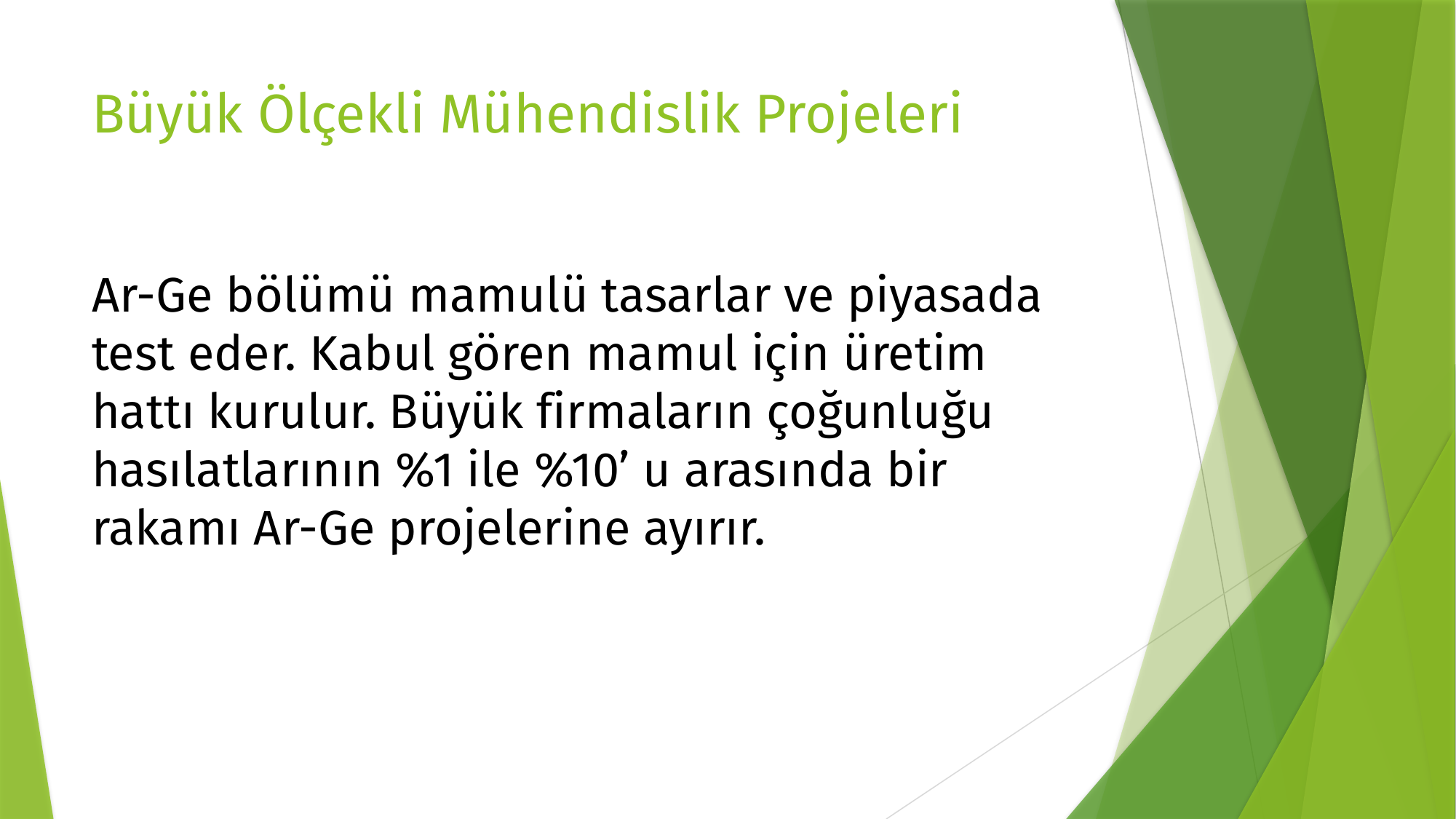

# Büyük Ölçekli Mühendislik Projeleri
Ar-Ge bölümü mamulü tasarlar ve piyasada test eder. Kabul gören mamul için üretim hattı kurulur. Büyük firmaların çoğunluğu hasılatlarının %1 ile %10’ u arasında bir rakamı Ar-Ge projelerine ayırır.